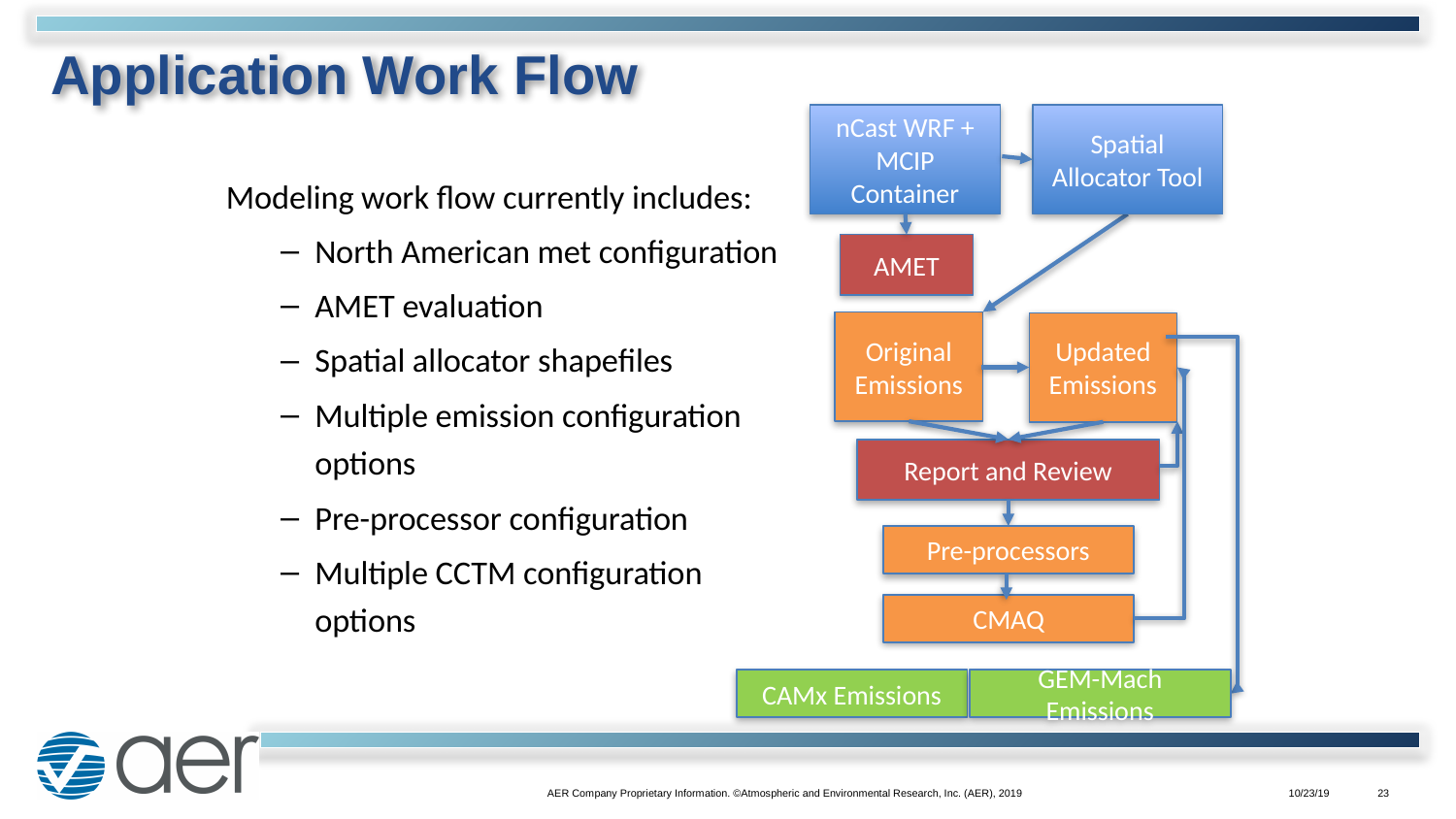

# Application Work Flow
nCast WRF + MCIP
Container
AMET
Original Emissions
Updated Emissions
Report and Review
Spatial Allocator Tool
Modeling work flow currently includes:
North American met configuration
AMET evaluation
Spatial allocator shapefiles
Multiple emission configuration options
Pre-processor configuration
Multiple CCTM configuration options

Pre-processors
CMAQ
CAMx Emissions
GEM-Mach Emissions